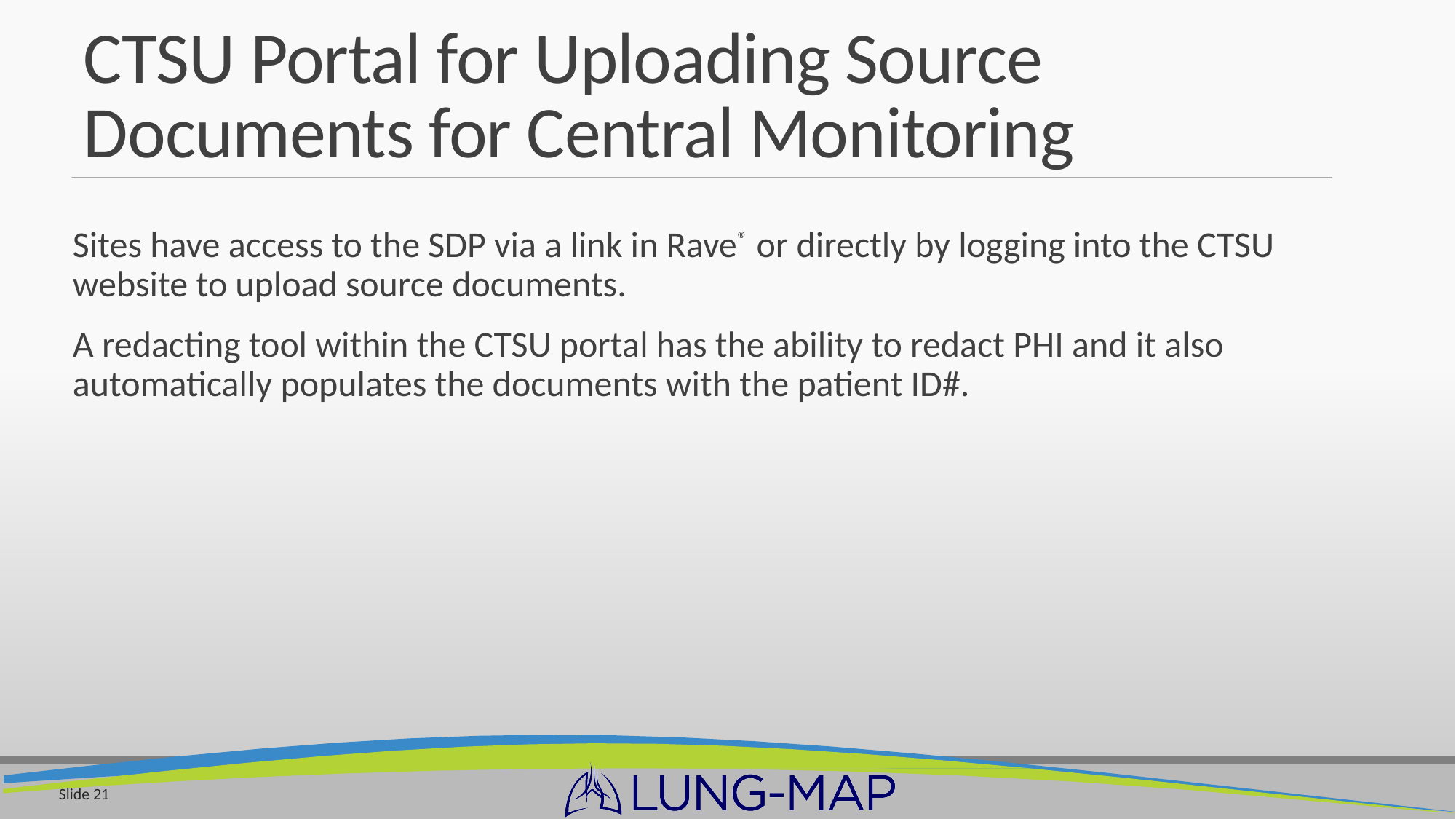

# CTSU Portal for Uploading Source Documents for Central Monitoring
Sites have access to the SDP via a link in Rave® or directly by logging into the CTSU website to upload source documents.
A redacting tool within the CTSU portal has the ability to redact PHI and it also automatically populates the documents with the patient ID#.

Slide 21